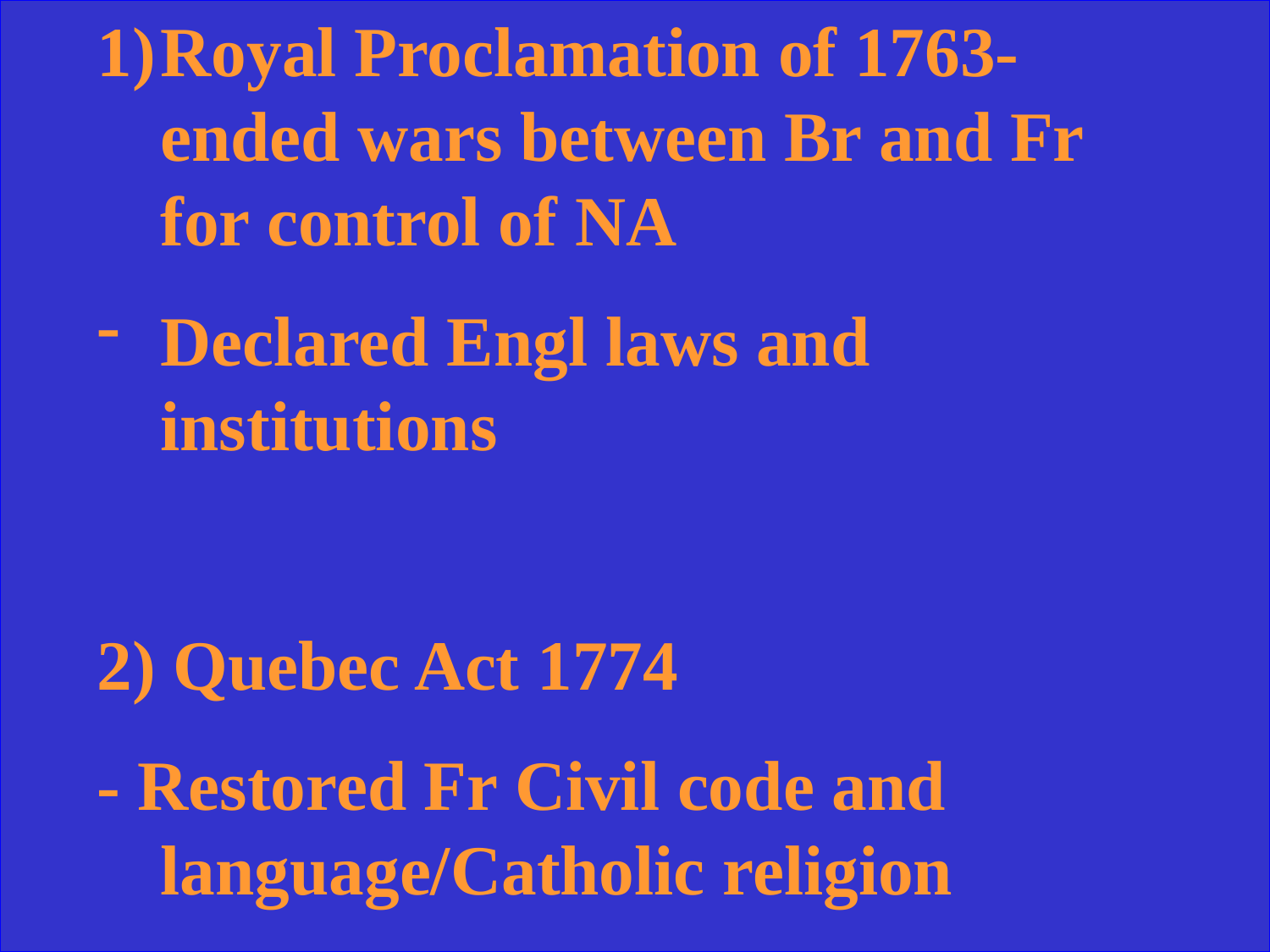

Royal Proclamation of 1763- ended wars between Br and Fr for control of NA
Declared Engl laws and institutions

2) Quebec Act 1774
- Restored Fr Civil code and language/Catholic religion